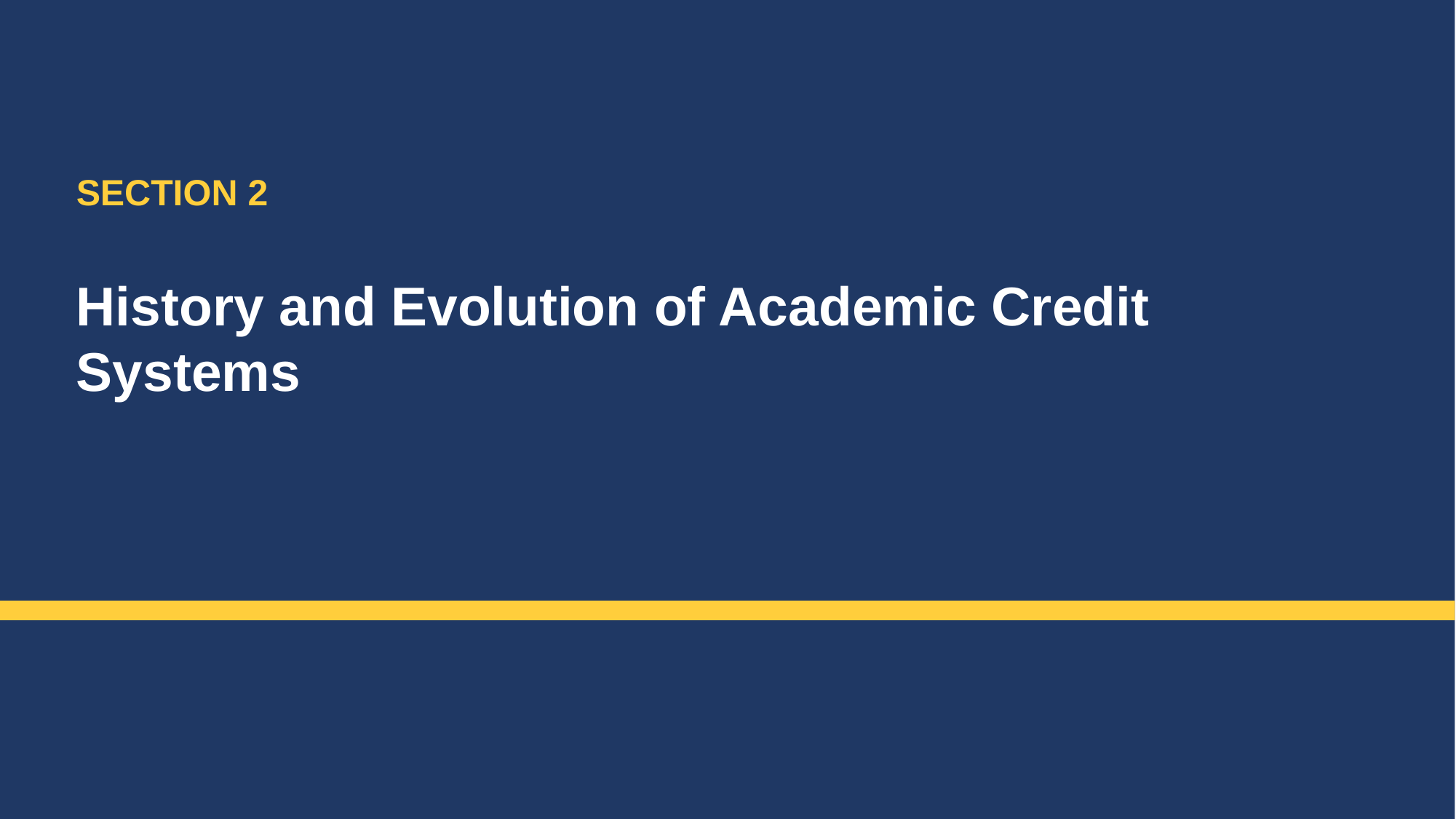

SECTION 2
History and Evolution of Academic Credit Systems